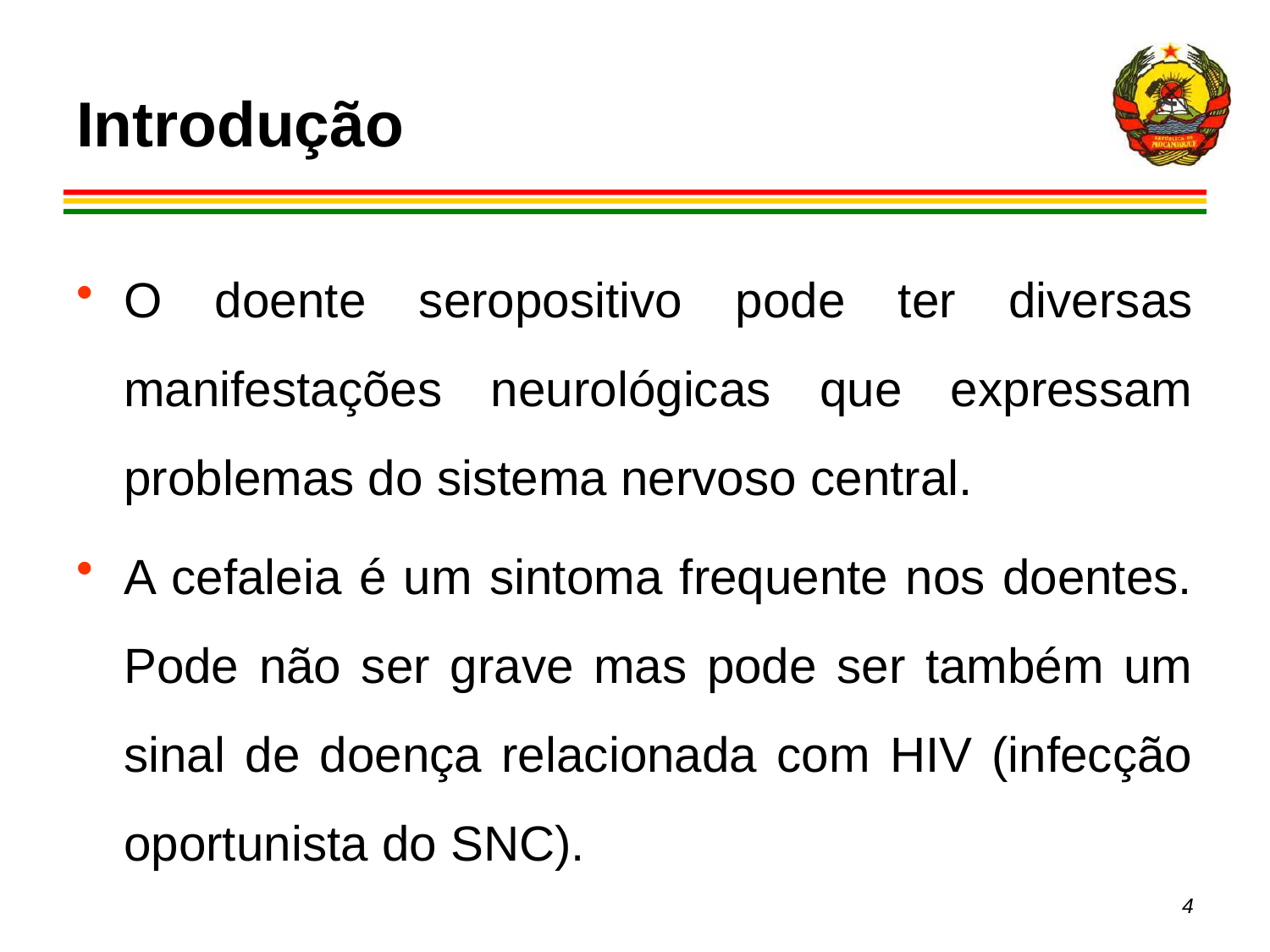

# Introdução
O doente seropositivo pode ter diversas manifestações neurológicas que expressam problemas do sistema nervoso central.
A cefaleia é um sintoma frequente nos doentes. Pode não ser grave mas pode ser também um sinal de doença relacionada com HIV (infecção oportunista do SNC).